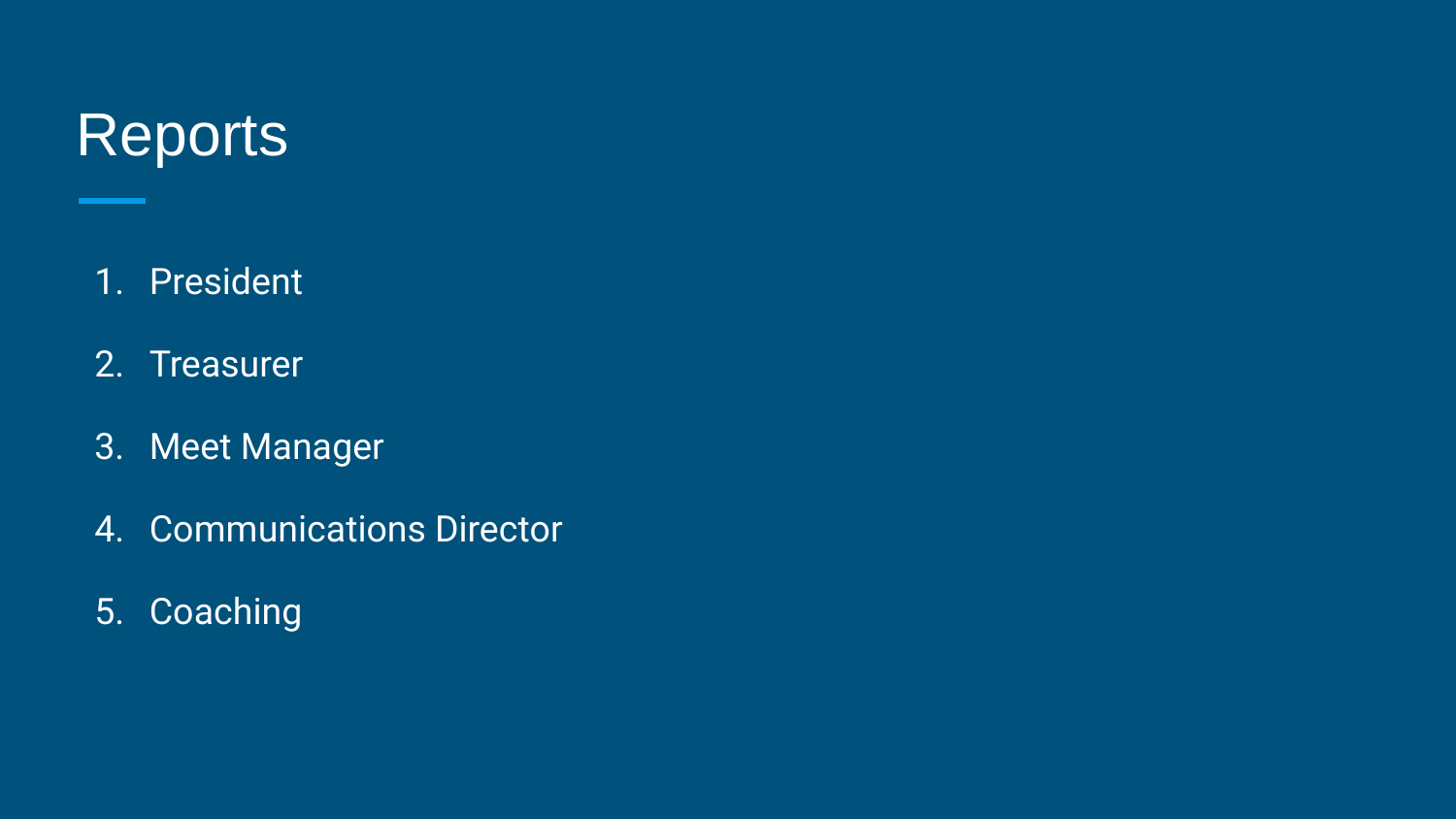

# Reports
President
Treasurer
Meet Manager
Communications Director
Coaching